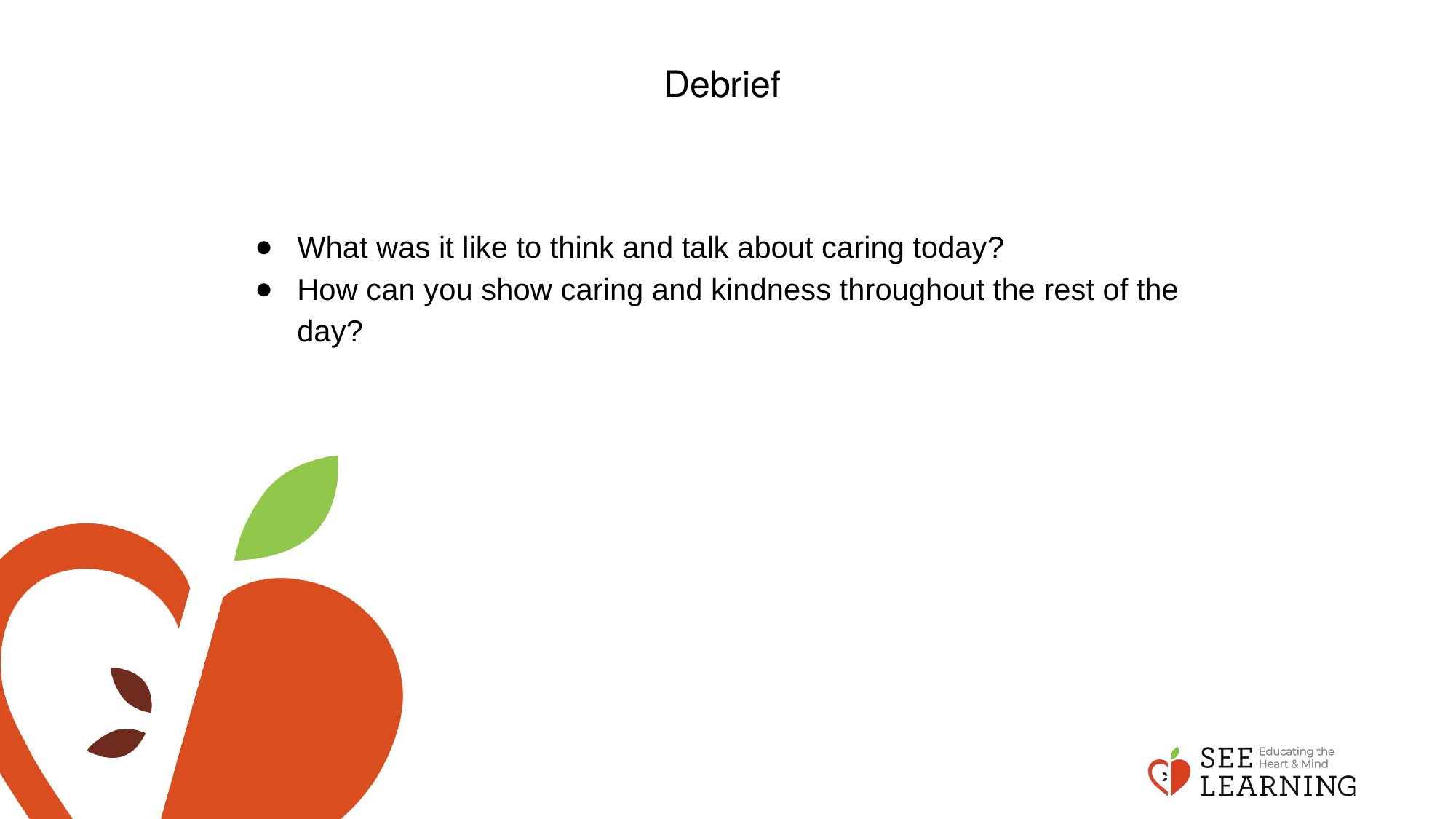

# Debrief
What was it like to think and talk about caring today?
How can you show caring and kindness throughout the rest of the day?